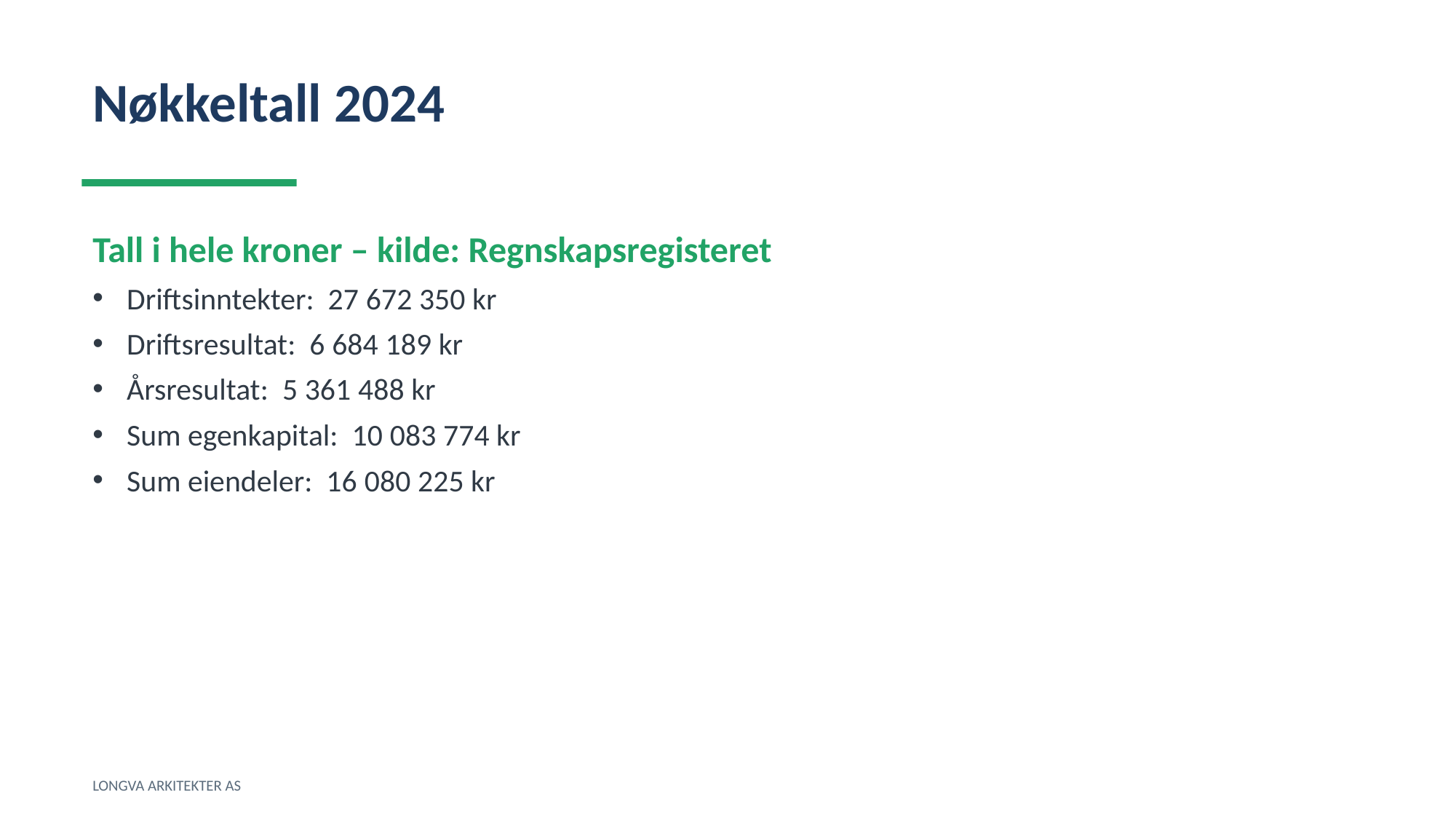

Nøkkeltall 2024

Tall i hele kroner – kilde: Regnskapsregisteret
Driftsinntekter:  27 672 350 kr
Driftsresultat:  6 684 189 kr
Årsresultat:  5 361 488 kr
Sum egenkapital:  10 083 774 kr
Sum eiendeler:  16 080 225 kr
LONGVA ARKITEKTER AS